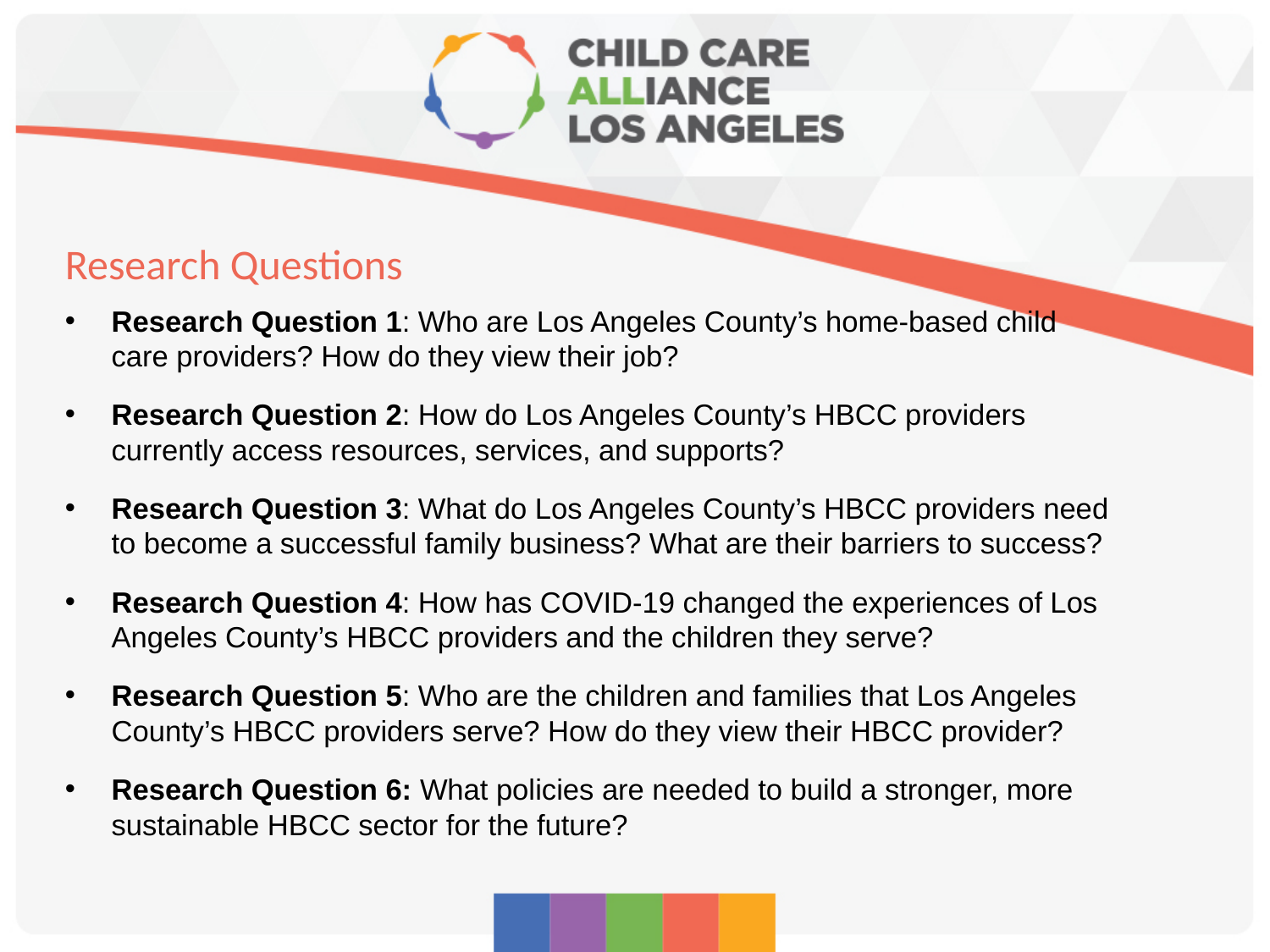

# Research Questions
Research Question 1: Who are Los Angeles County’s home-based child care providers? How do they view their job?
Research Question 2: How do Los Angeles County’s HBCC providers currently access resources, services, and supports?
Research Question 3: What do Los Angeles County’s HBCC providers need to become a successful family business? What are their barriers to success?
Research Question 4: How has COVID-19 changed the experiences of Los Angeles County’s HBCC providers and the children they serve?
Research Question 5: Who are the children and families that Los Angeles County’s HBCC providers serve? How do they view their HBCC provider?
Research Question 6: What policies are needed to build a stronger, more sustainable HBCC sector for the future?